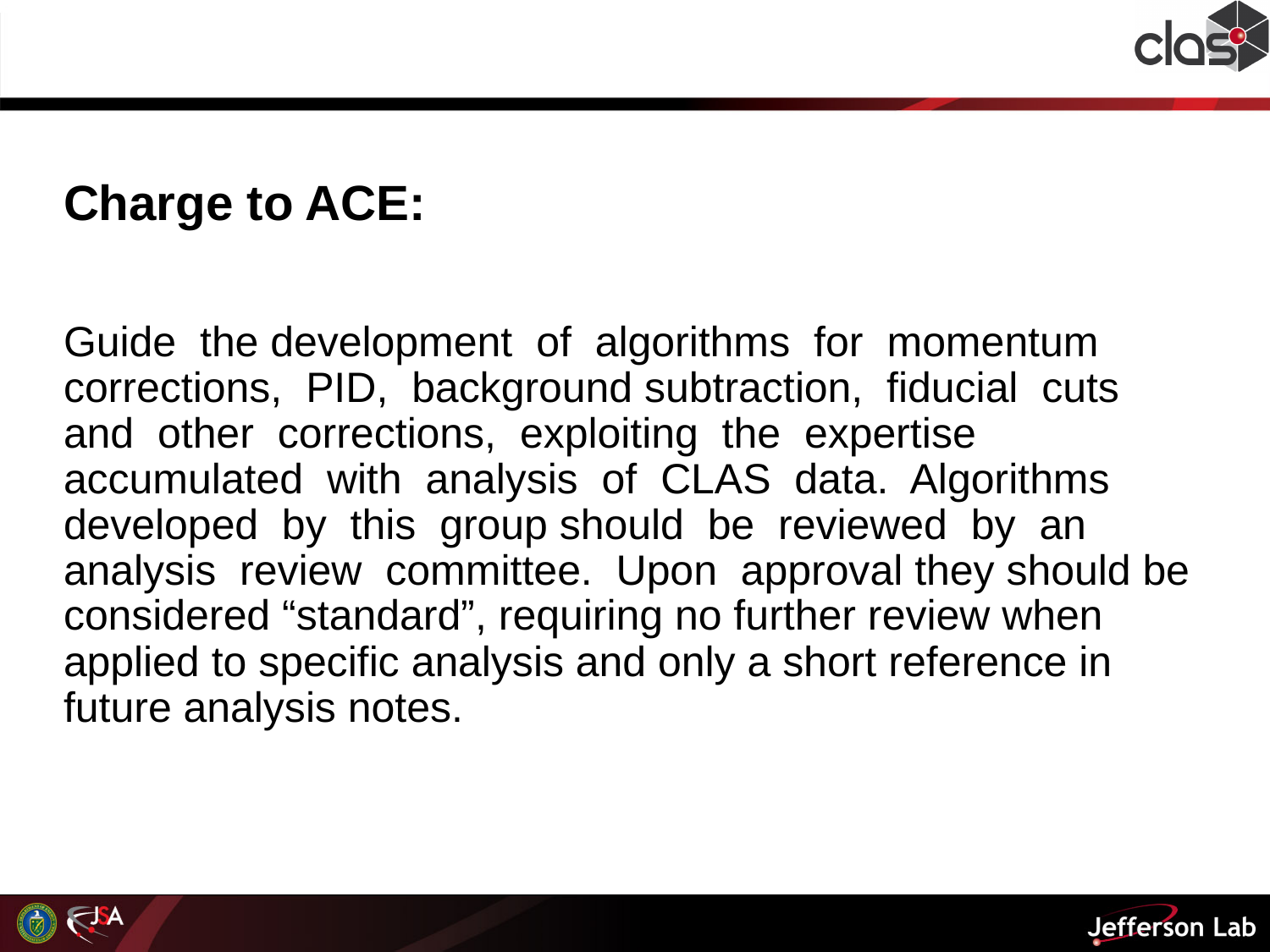

# Charge to ACE:

Guide  the development  of  algorithms  for  momentum  corrections,  PID,  background subtraction,  fiducial  cuts  and  other  corrections,  exploiting  the  expertise accumulated  with  analysis  of  CLAS  data.  Algorithms  developed  by  this  group should  be  reviewed  by  an  analysis  review  committee.  Upon  approval they should be considered “standard”, requiring no further review when applied to specific analysis and only a short reference in future analysis notes.